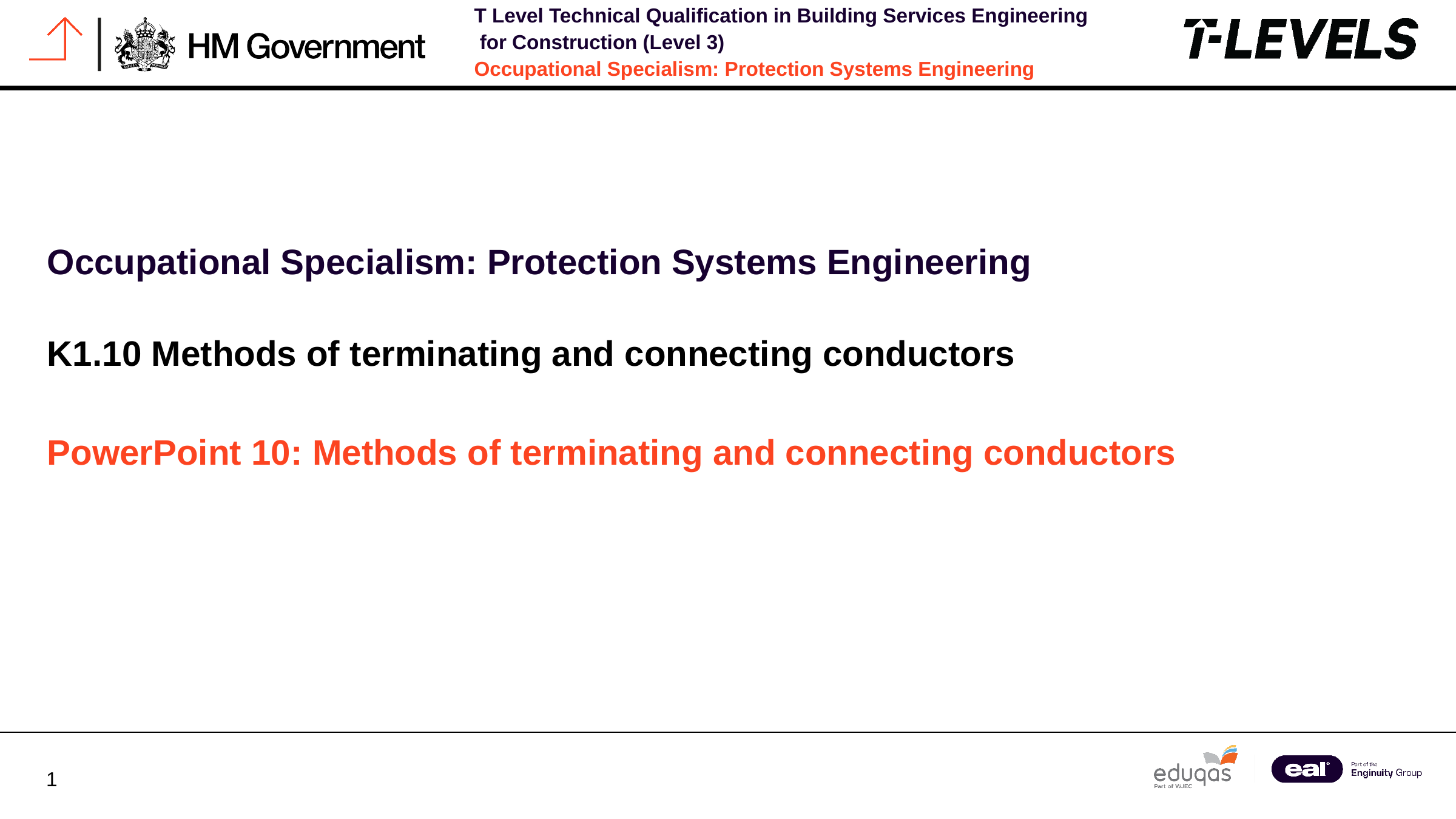

Occupational Specialism: Protection Systems Engineering

K1.10 Methods of terminating and connecting conductors

PowerPoint 10: Methods of terminating and connecting conductors